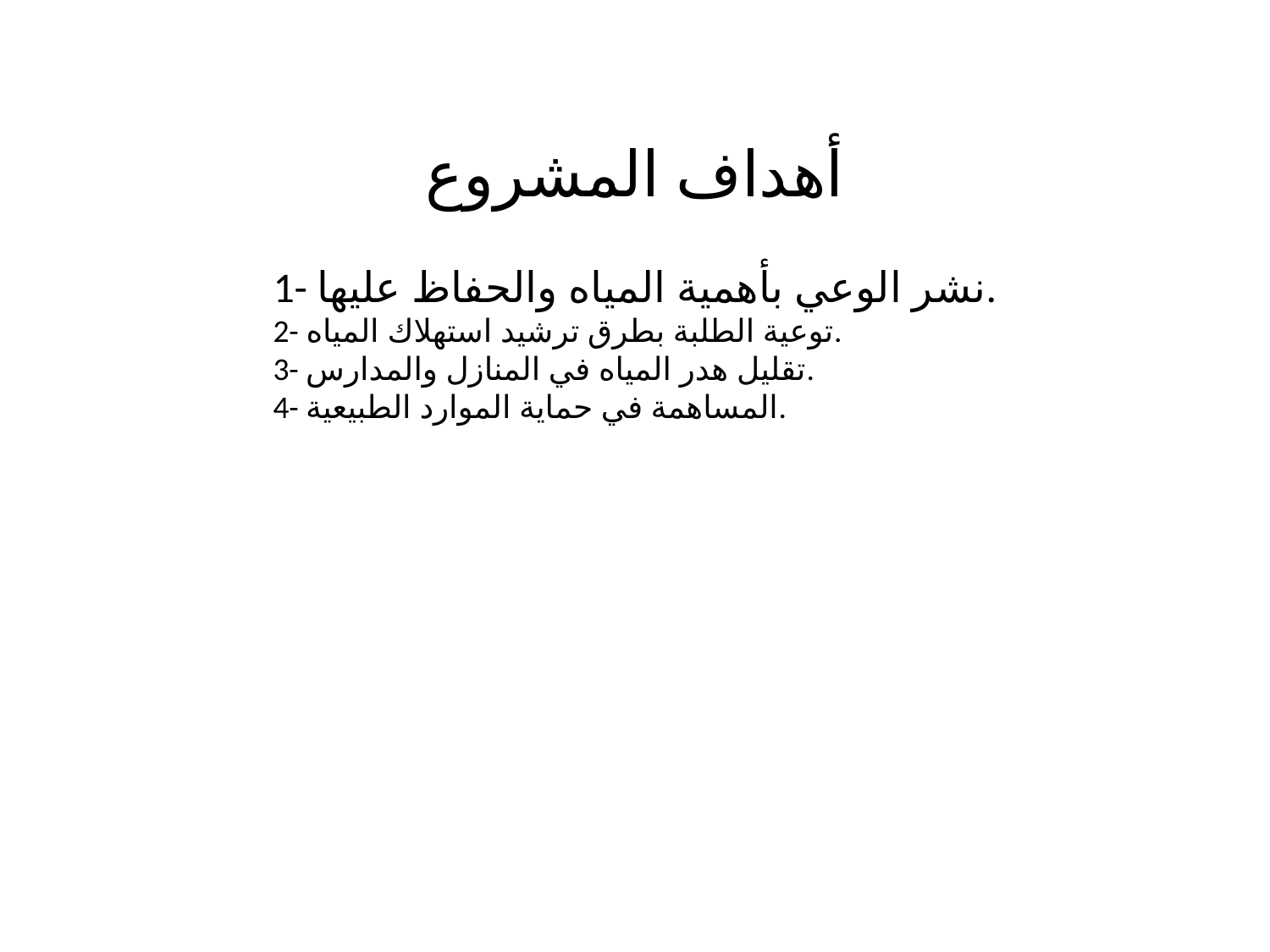

#
أهداف المشروع
1- نشر الوعي بأهمية المياه والحفاظ عليها.
2- توعية الطلبة بطرق ترشيد استهلاك المياه.
3- تقليل هدر المياه في المنازل والمدارس.
4- المساهمة في حماية الموارد الطبيعية.